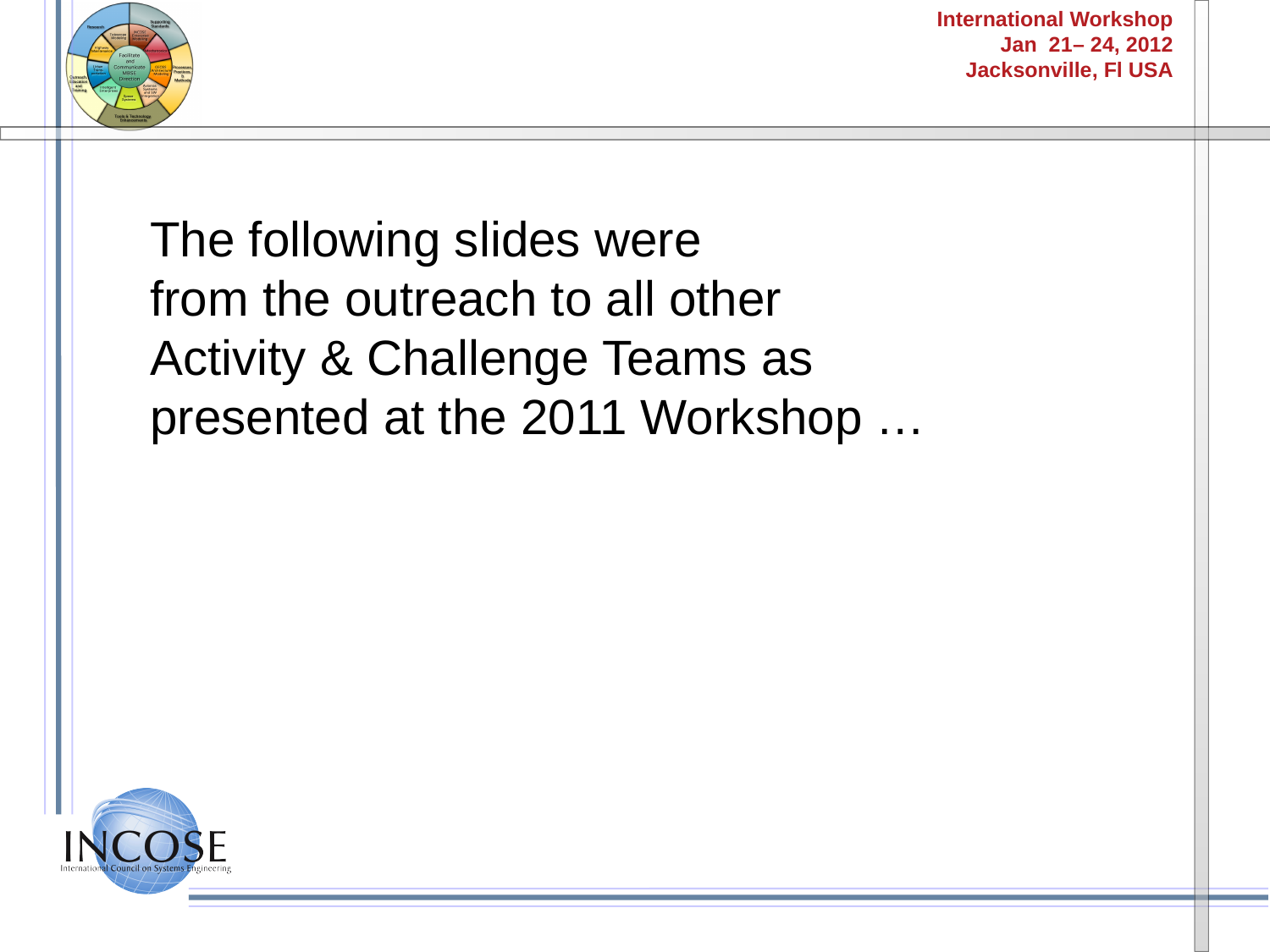

The following slides were
from the outreach to all other
Activity & Challenge Teams as
presented at the 2011 Workshop …